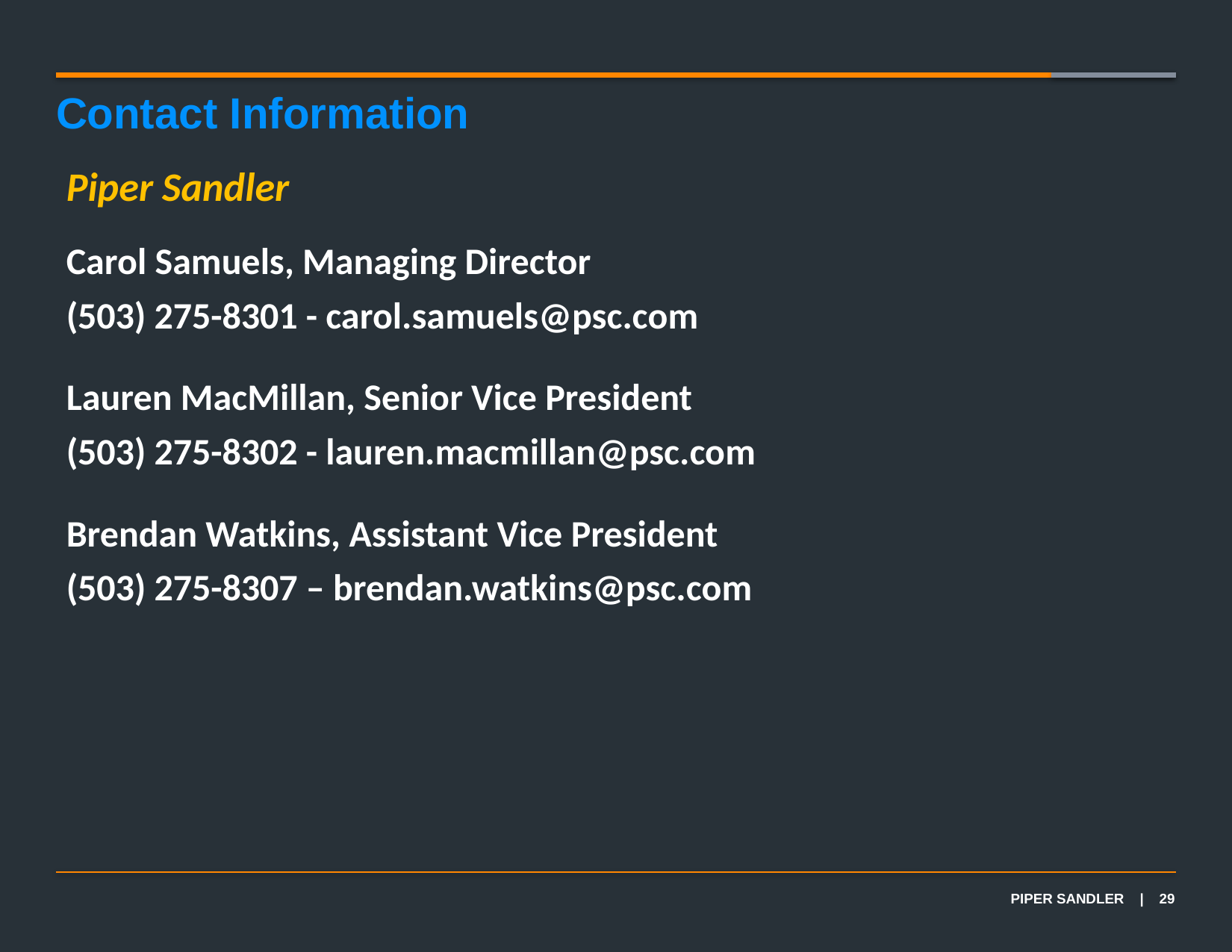

Contact Information
Piper Sandler
Carol Samuels, Managing Director
(503) 275-8301 - carol.samuels@psc.com
Lauren MacMillan, Senior Vice President
(503) 275-8302 - lauren.macmillan@psc.com
Brendan Watkins, Assistant Vice President
(503) 275-8307 – brendan.watkins@psc.com